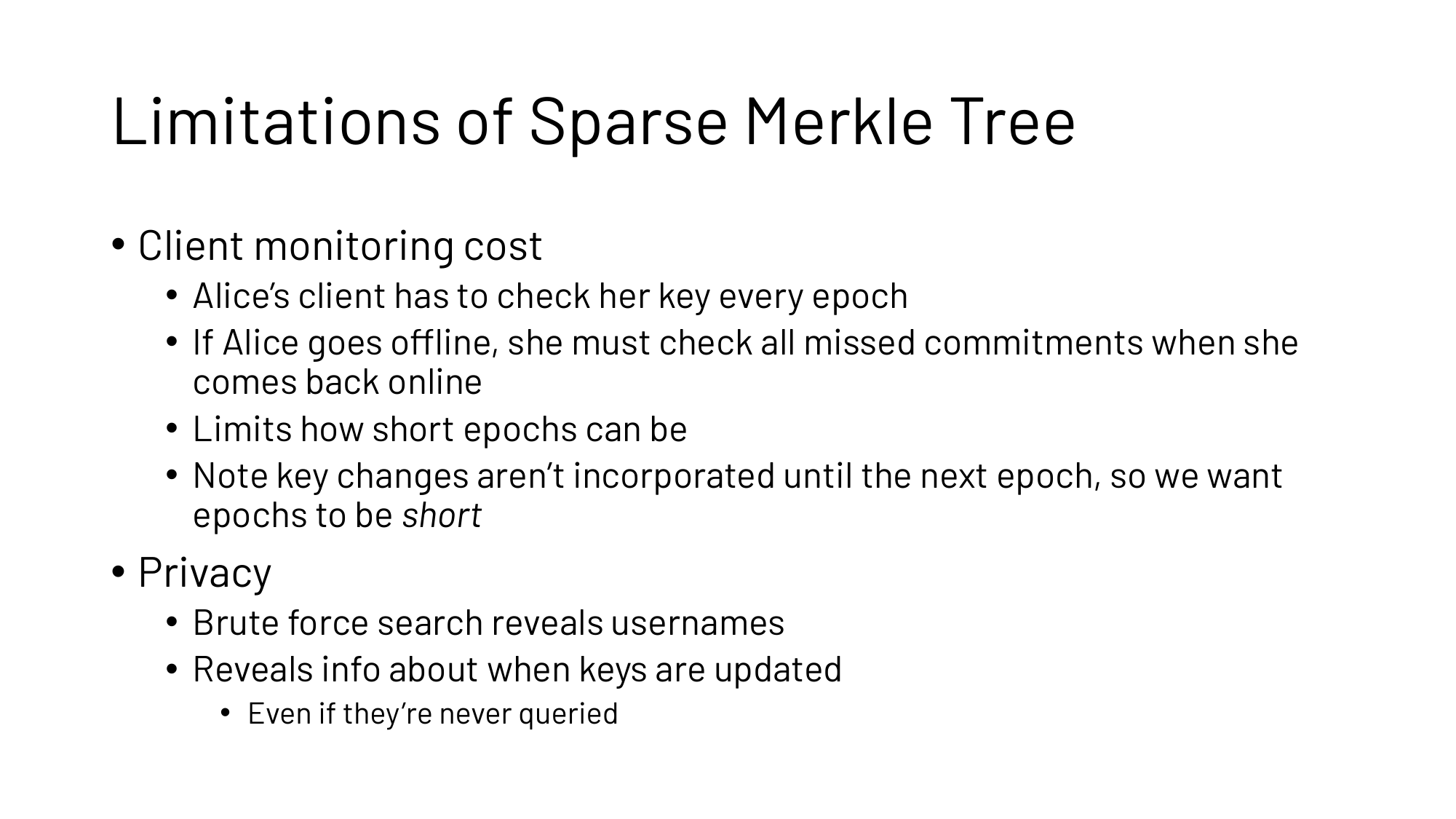

# Limitations of Sparse Merkle Tree
Client monitoring cost
Alice’s client has to check her key every epoch
If Alice goes offline, she must check all missed commitments when she comes back online
Limits how short epochs can be
Note key changes aren’t incorporated until the next epoch, so we want epochs to be short
Privacy
Brute force search reveals usernames
Reveals info about when keys are updated
Even if they’re never queried